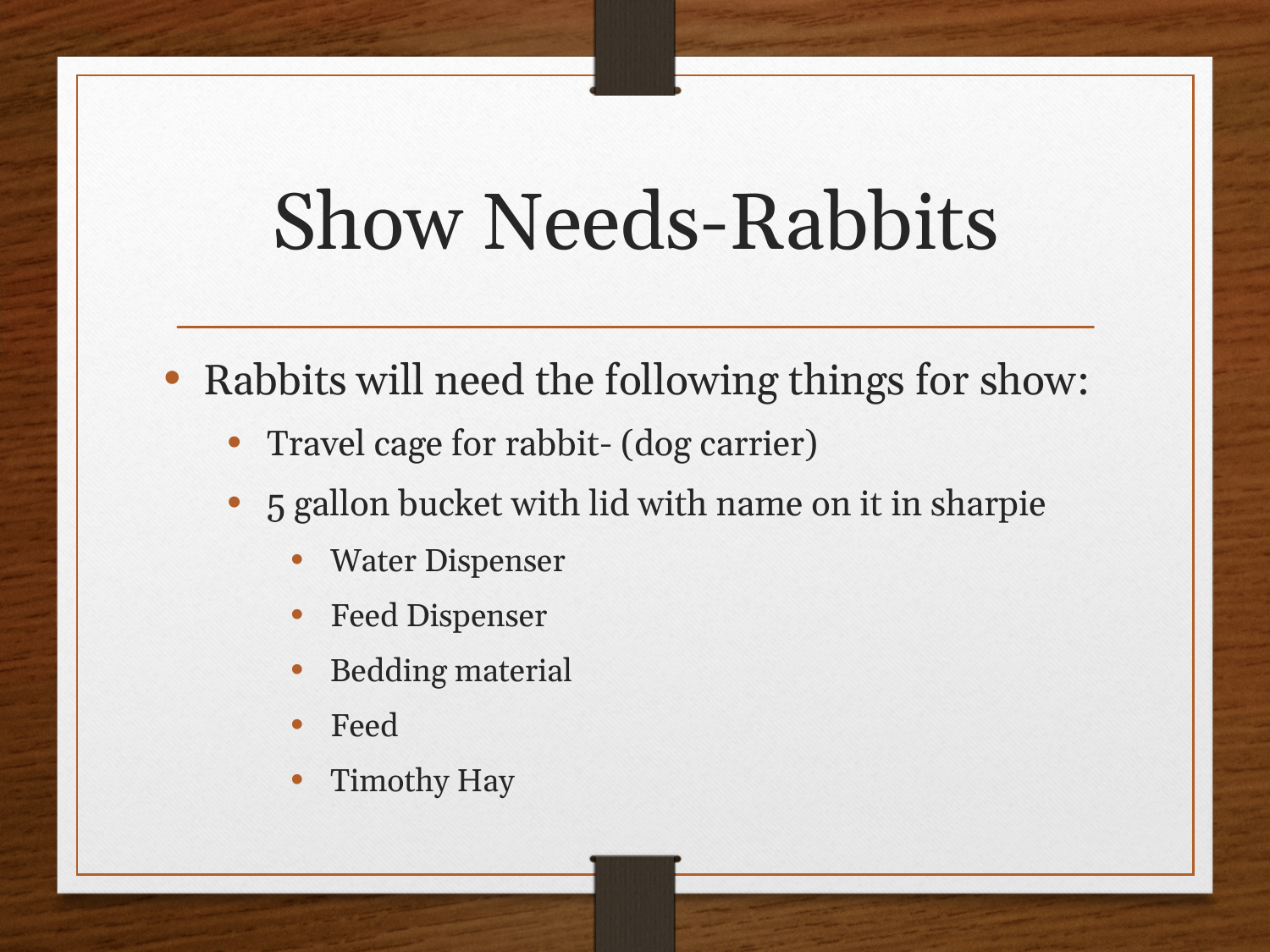

# Show Needs-Rabbits
Rabbits will need the following things for show:
Travel cage for rabbit- (dog carrier)
5 gallon bucket with lid with name on it in sharpie
Water Dispenser
Feed Dispenser
Bedding material
Feed
Timothy Hay